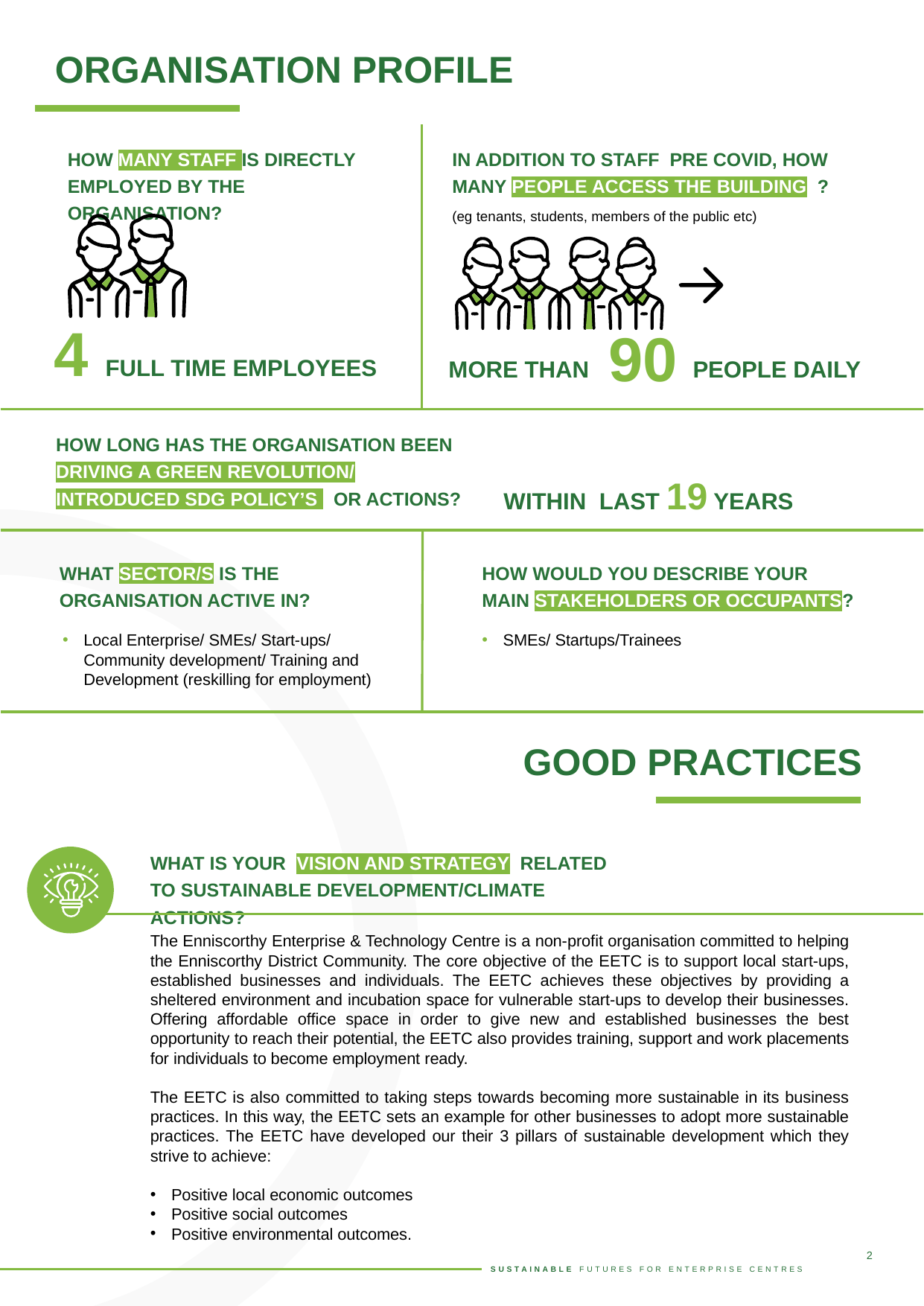

ORGANISATION PROFILE

HOW MANY STAFF IS DIRECTLY EMPLOYED BY THE ORGANISATION?
IN ADDITION TO STAFF  PRE COVID, HOW MANY PEOPLE ACCESS THE BUILDING  ? (eg tenants, students, members of the public etc)

90

MORE THAN                PEOPLE DAILY

4 FULL TIME EMPLOYEES

HOW LONG HAS THE ORGANISATION BEEN DRIVING A GREEN REVOLUTION/ INTRODUCED SDG POLICY’S   OR ACTIONS?

WITHIN  LAST 19 YEARS

WHAT SECTOR/S IS THE ORGANISATION ACTIVE IN?

HOW WOULD YOU DESCRIBE YOUR MAIN STAKEHOLDERS OR OCCUPANTS?

Local Enterprise/ SMEs/ Start-ups/ Community development/ Training and Development (reskilling for employment)
SMEs/ Startups/Trainees
GOOD PRACTICES
WHAT IS YOUR  VISION AND STRATEGY  RELATED TO SUSTAINABLE DEVELOPMENT/CLIMATE ACTIONS?

The Enniscorthy Enterprise & Technology Centre is a non-profit organisation committed to helping the Enniscorthy District Community. The core objective of the EETC is to support local start-ups, established businesses and individuals. The EETC achieves these objectives by providing a sheltered environment and incubation space for vulnerable start-ups to develop their businesses. Offering affordable office space in order to give new and established businesses the best opportunity to reach their potential, the EETC also provides training, support and work placements for individuals to become employment ready.

The EETC is also committed to taking steps towards becoming more sustainable in its business practices. In this way, the EETC sets an example for other businesses to adopt more sustainable practices. The EETC have developed our their 3 pillars of sustainable development which they strive to achieve:

Positive local economic outcomes
Positive social outcomes
Positive environmental outcomes.

2